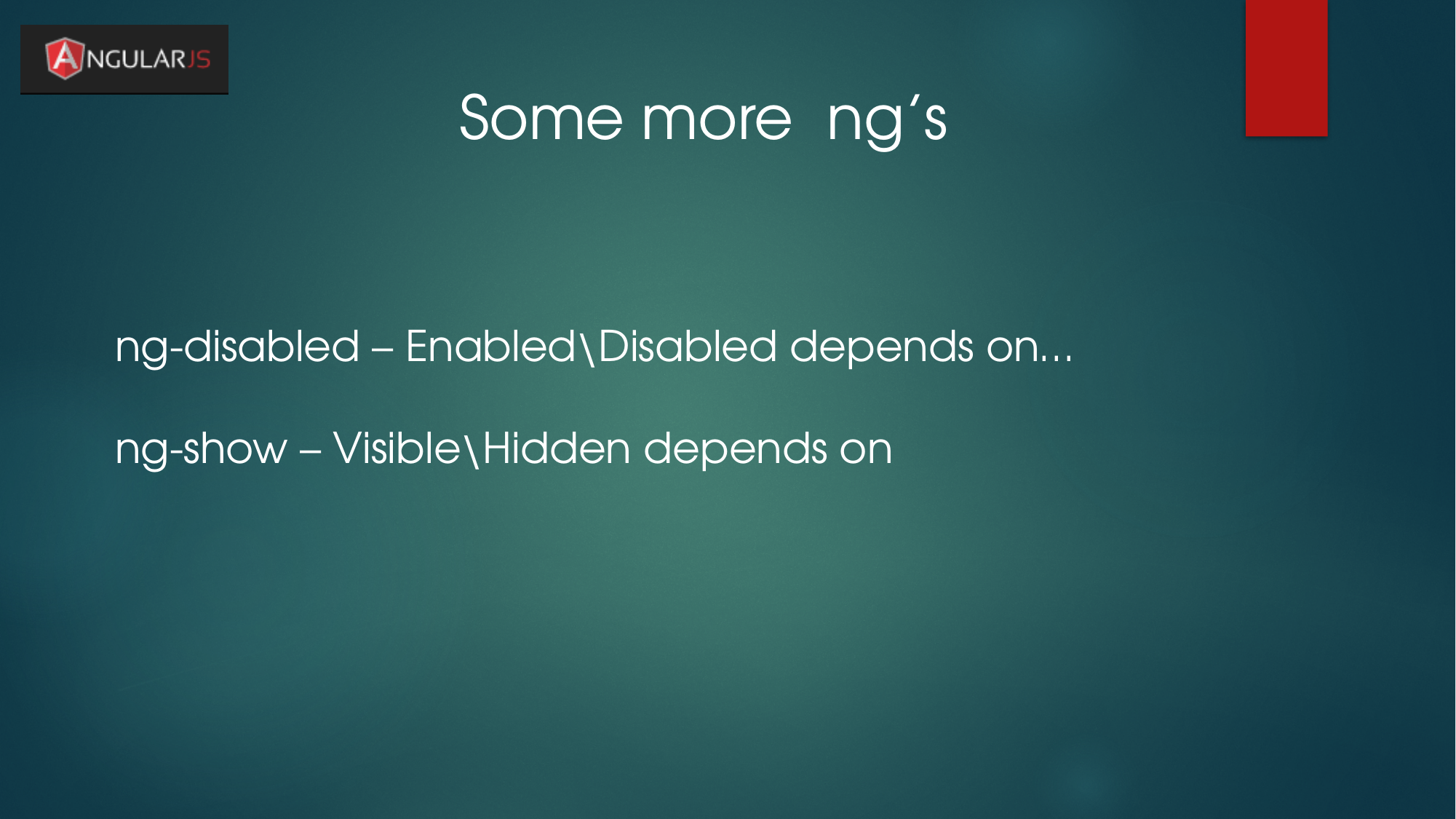

Some more  ng’s

ng-disabled – Enabled\Disabled depends on…

ng-show – Visible\Hidden depends on